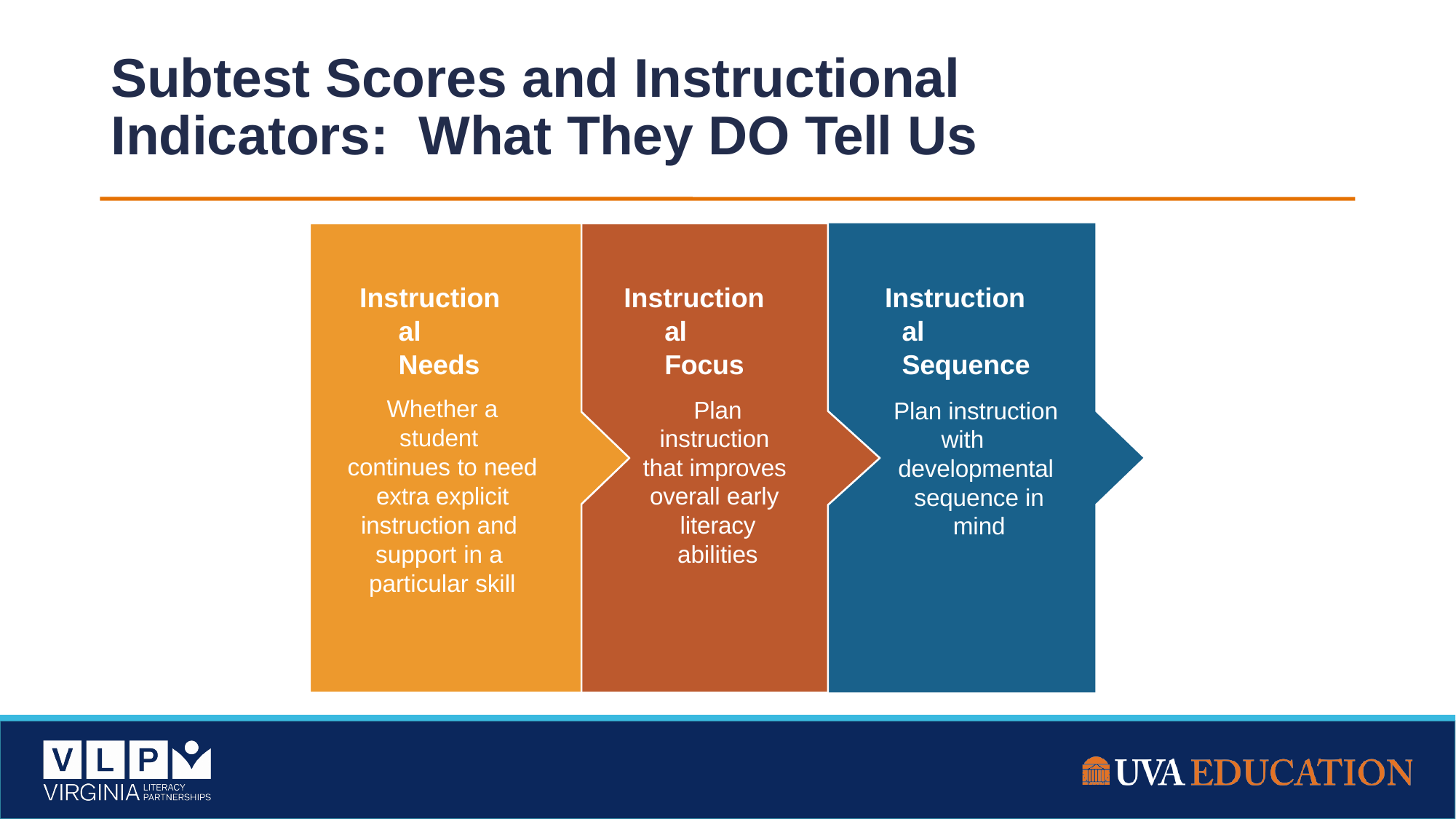

# Subtest Scores and Instructional Indicators:  What They DO Tell Us

Instructional  Needs
Instructional  Focus
Instructional  Sequence
Whether a student  continues to need  extra explicit  instruction and  support in a  particular skill
Plan instruction  that improves  overall early  literacy abilities
Plan instruction  with      developmental  sequence in mind